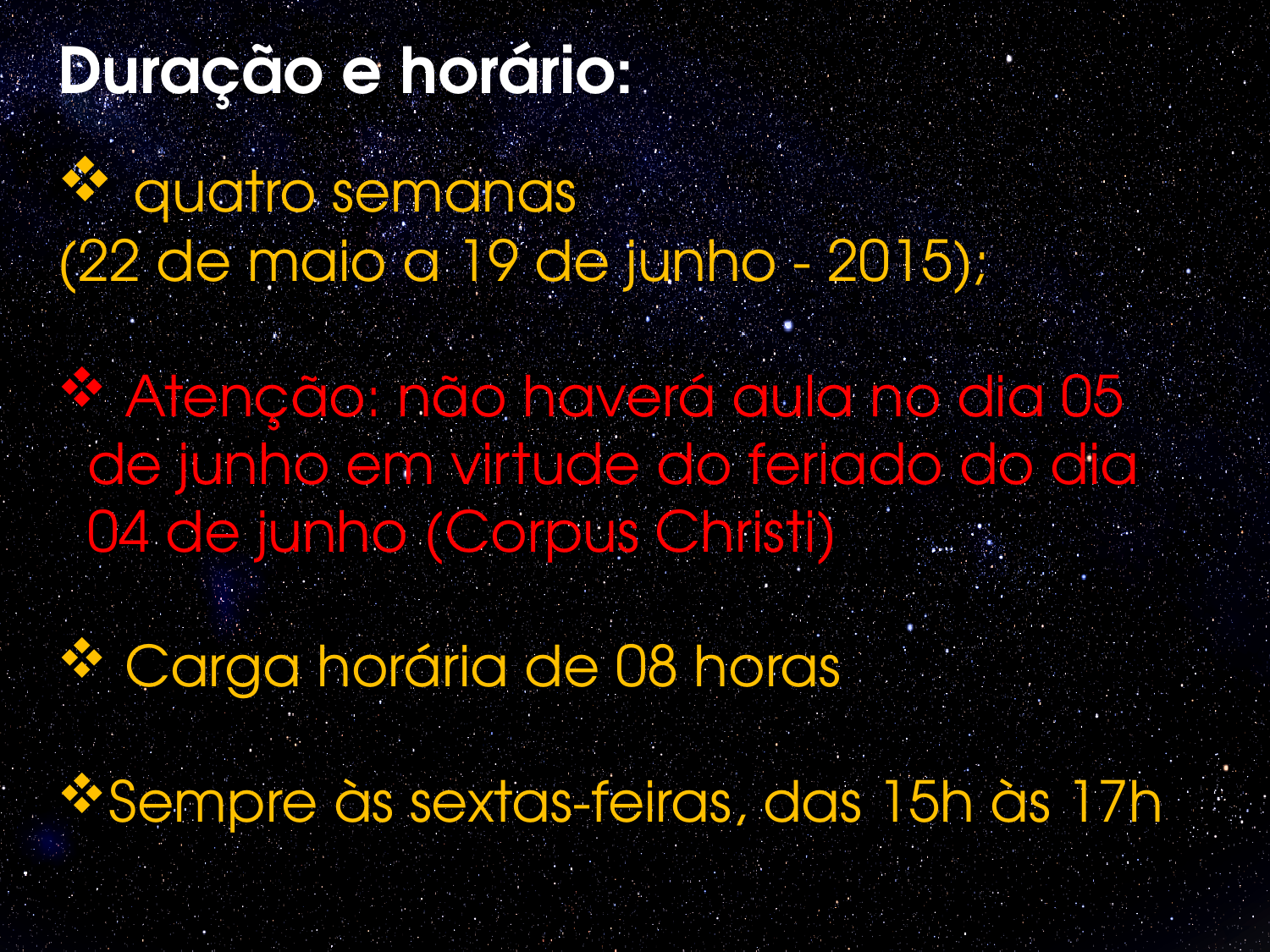

# Duração e horário:

 quatro semanas
(22 de maio a 19 de junho - 2015);

 Atenção: não haverá aula no dia 05 de junho em virtude do feriado do dia 04 de junho (Corpus Christi)

 Carga horária de 08 horas

Sempre às sextas-feiras, das 15h às 17h